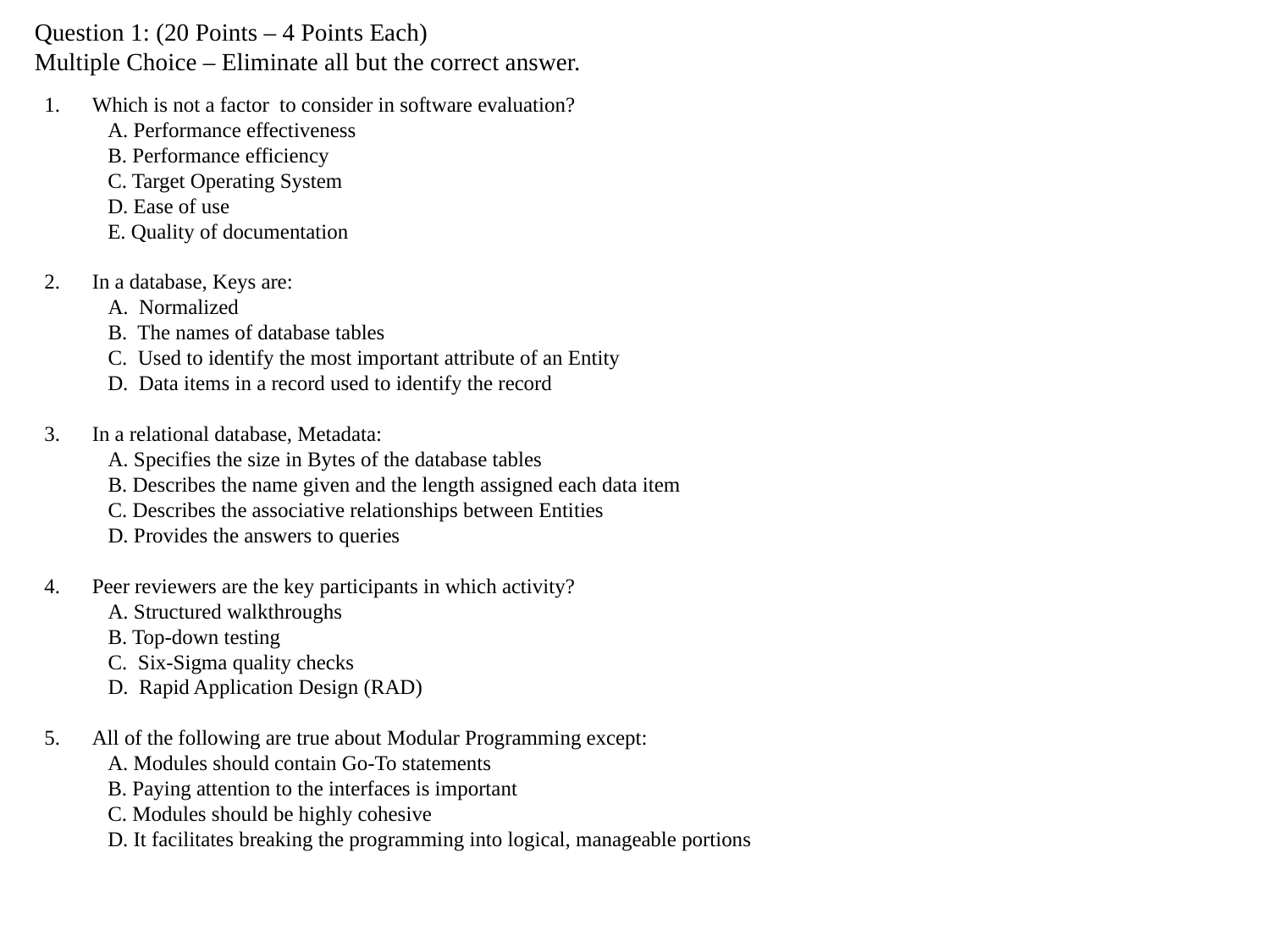

Question 1: (20 Points – 4 Points Each)
Multiple Choice – Eliminate all but the correct answer.
Which is not a factor  to consider in software evaluation?
A. Performance effectiveness
B. Performance efficiency
C. Target Operating System
D. Ease of use
E. Quality of documentation

In a database, Keys are:
	   A.  Normalized
	   B.  The names of database tables
	   C.  Used to identify the most important attribute of an Entity
            D.  Data items in a record used to identify the record

In a relational database, Metadata:
 	   A. Specifies the size in Bytes of the database tables
	   B. Describes the name given and the length assigned each data item
	   C. Describes the associative relationships between Entities
	   D. Provides the answers to queries

Peer reviewers are the key participants in which activity?
 	   A. Structured walkthroughs
	   B. Top-down testing
	   C.  Six-Sigma quality checks
	   D.  Rapid Application Design (RAD)

All of the following are true about Modular Programming except:
A. Modules should contain Go-To statements
B. Paying attention to the interfaces is important
C. Modules should be highly cohesive
D. It facilitates breaking the programming into logical, manageable portions